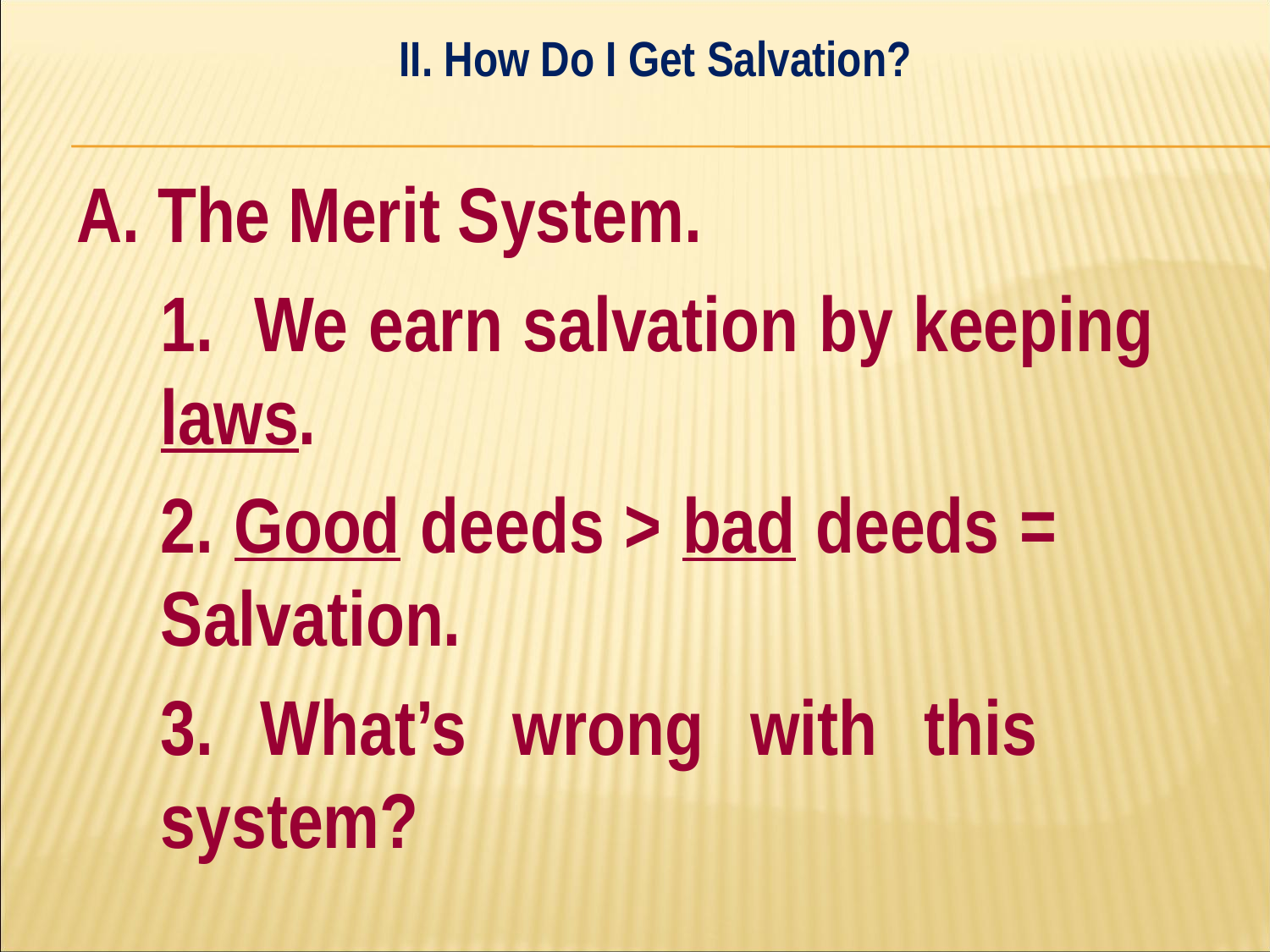

II. How Do I Get Salvation?
#
A. The Merit System.
	1.  We earn salvation by keeping 	laws.
	2. Good deeds > bad deeds = 	Salvation.
	3. What’s wrong with this 	system?